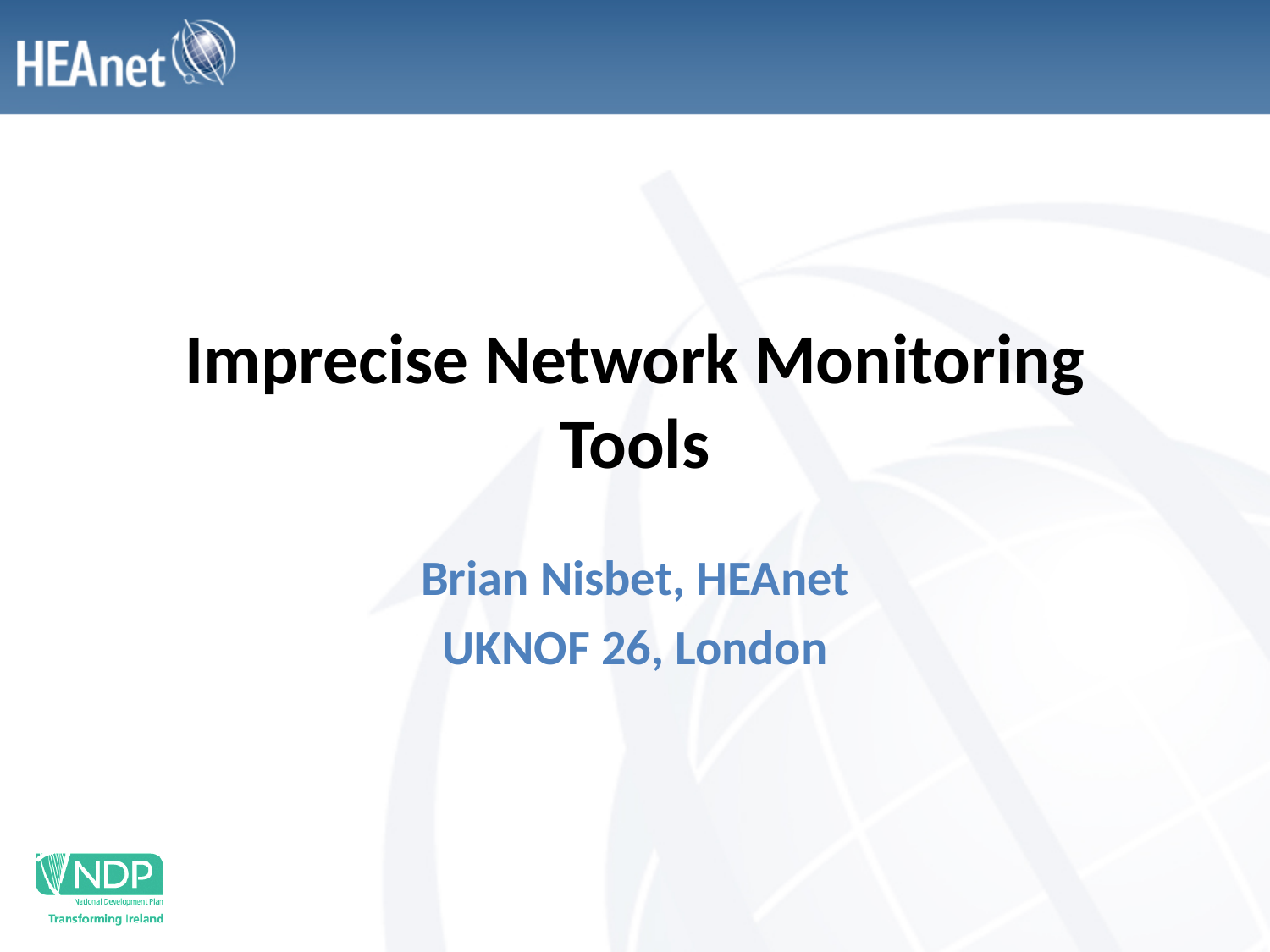

# Imprecise Network Monitoring Tools
Brian Nisbet, HEAnet
UKNOF 26, London